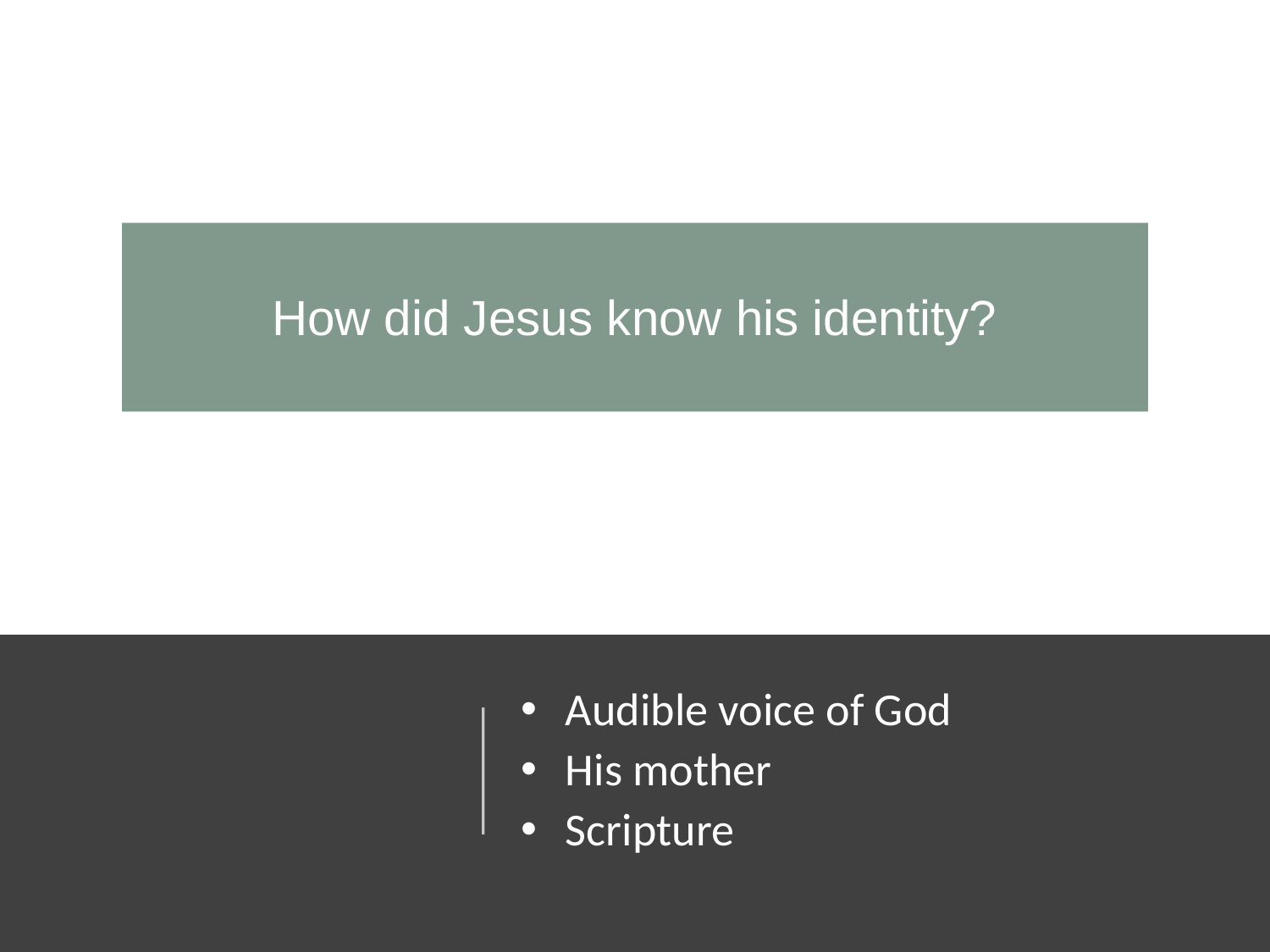

How did Jesus know his identity?

  Audible voice of God
  His mother
  Scripture